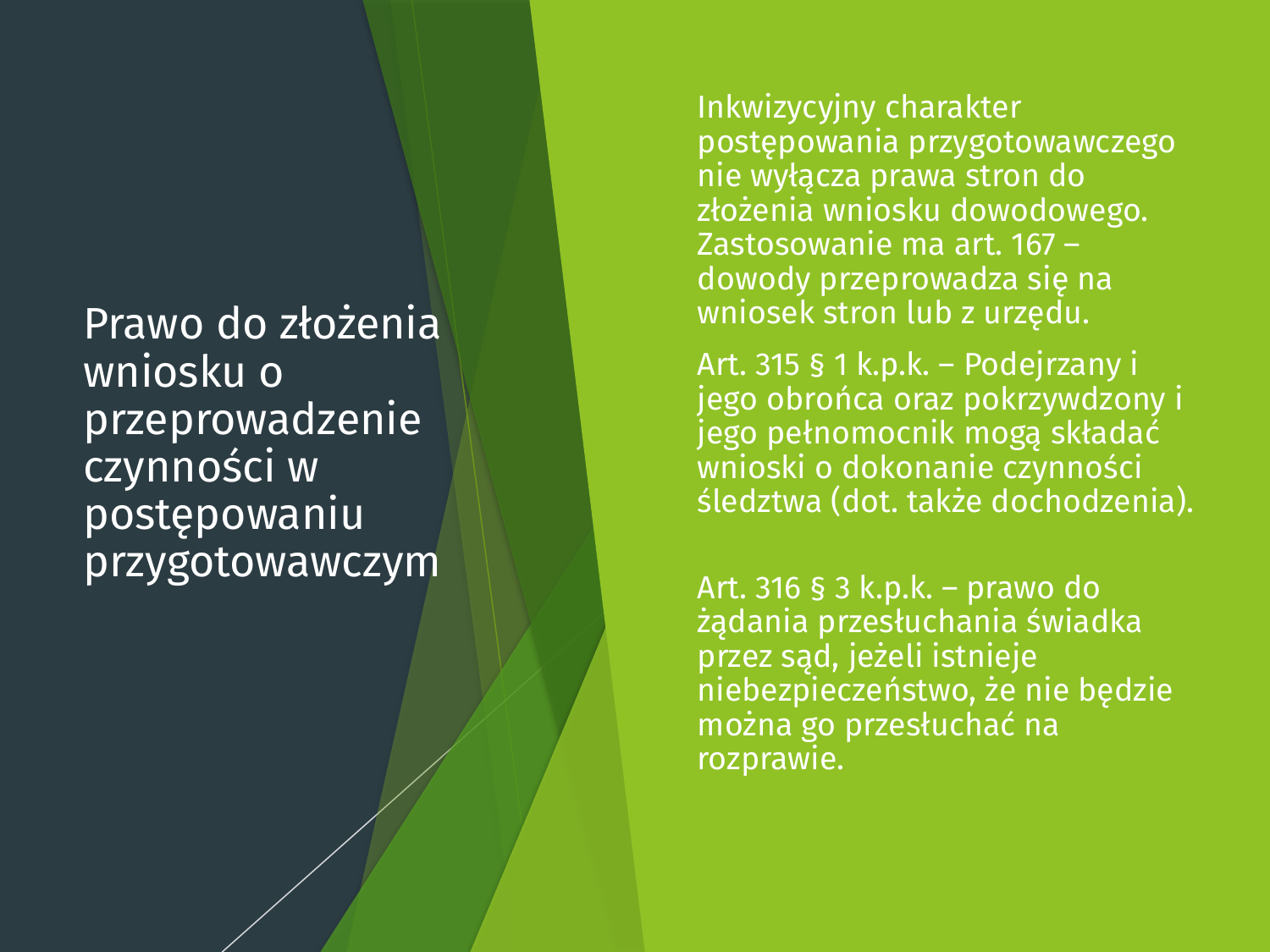

# Prawo do złożenia wniosku o przeprowadzenie czynności w postępowaniu przygotowawczym
Inkwizycyjny charakter postępowania przygotowawczego nie wyłącza prawa stron do złożenia wniosku dowodowego. Zastosowanie ma art. 167 – dowody przeprowadza się na wniosek stron lub z urzędu.
Art. 315 § 1 k.p.k. – Podejrzany i jego obrońca oraz pokrzywdzony i jego pełnomocnik mogą składać wnioski o dokonanie czynności śledztwa (dot. także dochodzenia).
Art. 316 § 3 k.p.k. – prawo do żądania przesłuchania świadka przez sąd, jeżeli istnieje niebezpieczeństwo, że nie będzie można go przesłuchać na rozprawie.